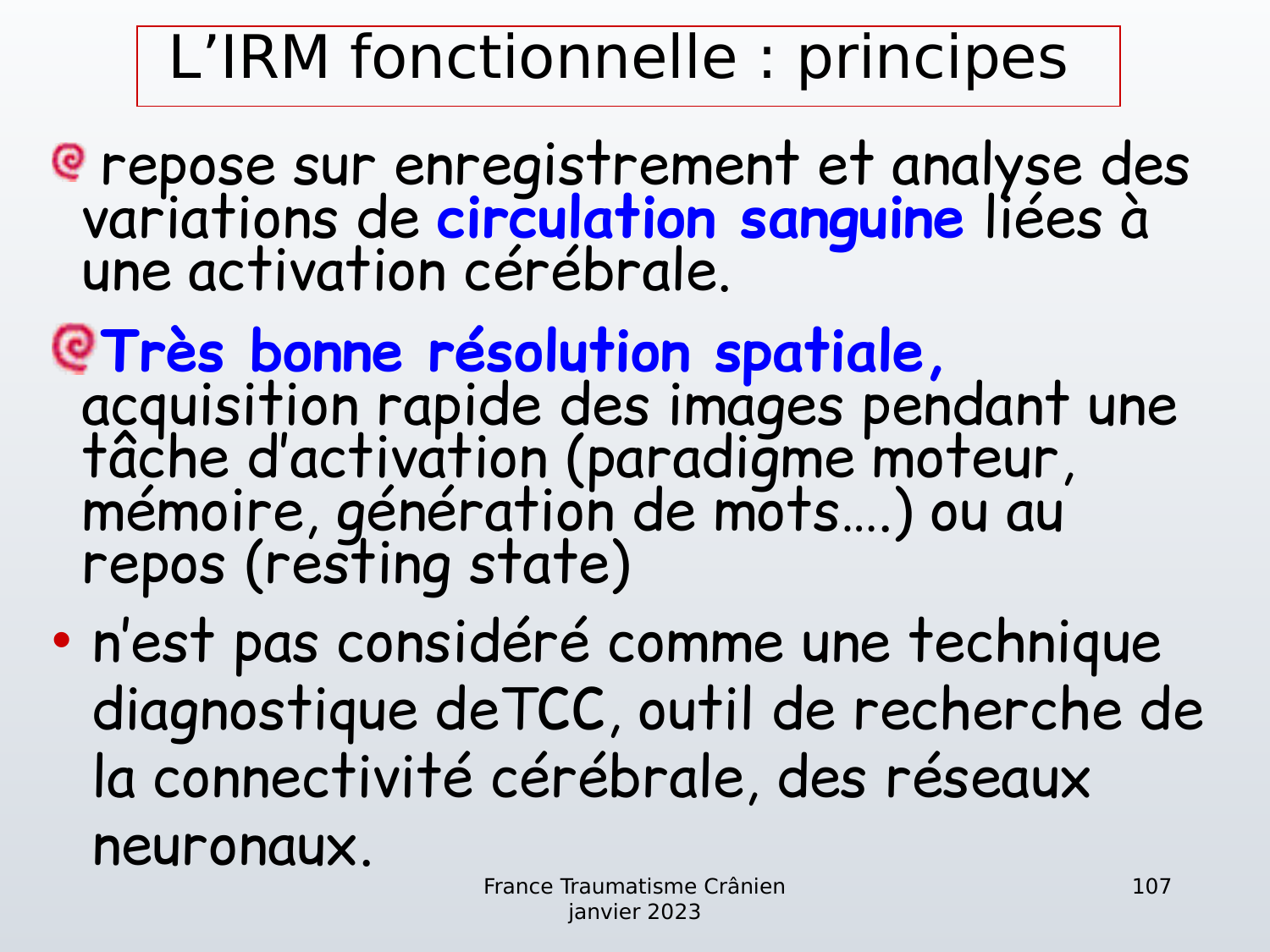

L’IRM fonctionnelle : principes
 repose sur enregistrement et analyse des variations de circulation sanguine liées à une activation cérébrale.
Très bonne résolution spatiale, acquisition rapide des images pendant une tâche d’activation (paradigme moteur, mémoire, génération de mots….) ou au repos (resting state)
n’est pas considéré comme une technique diagnostique deTCC, outil de recherche de la connectivité cérébrale, des réseaux neuronaux.
France Traumatisme Crânien janvier 2023
107